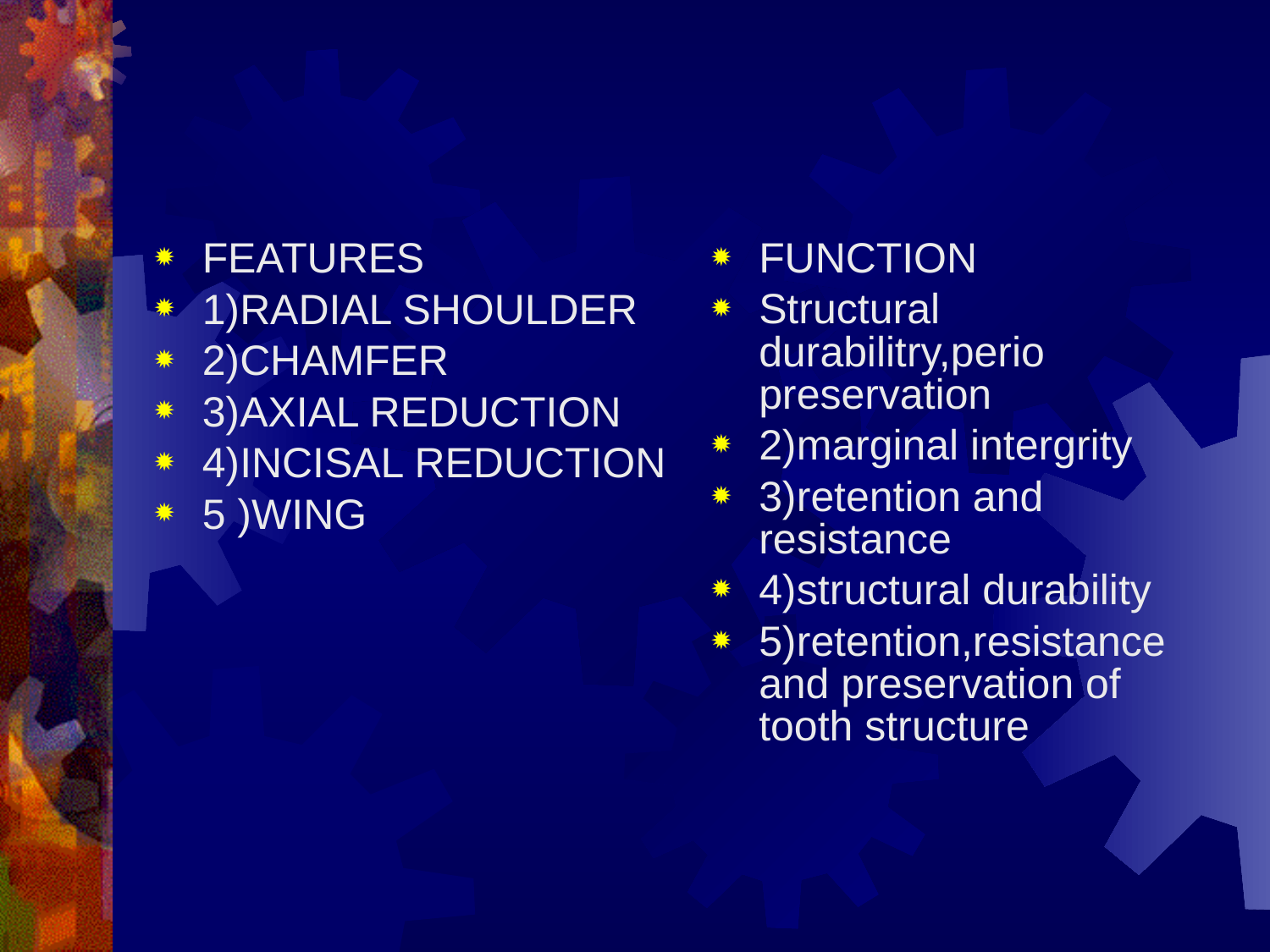

FEATURES
1)RADIAL SHOULDER
2)CHAMFER
3)AXIAL REDUCTION
4)INCISAL REDUCTION
5 )WING
FUNCTION
Structural durabilitry,perio preservation
2)marginal intergrity
3)retention and resistance
4)structural durability
5)retention,resistance and preservation of tooth structure